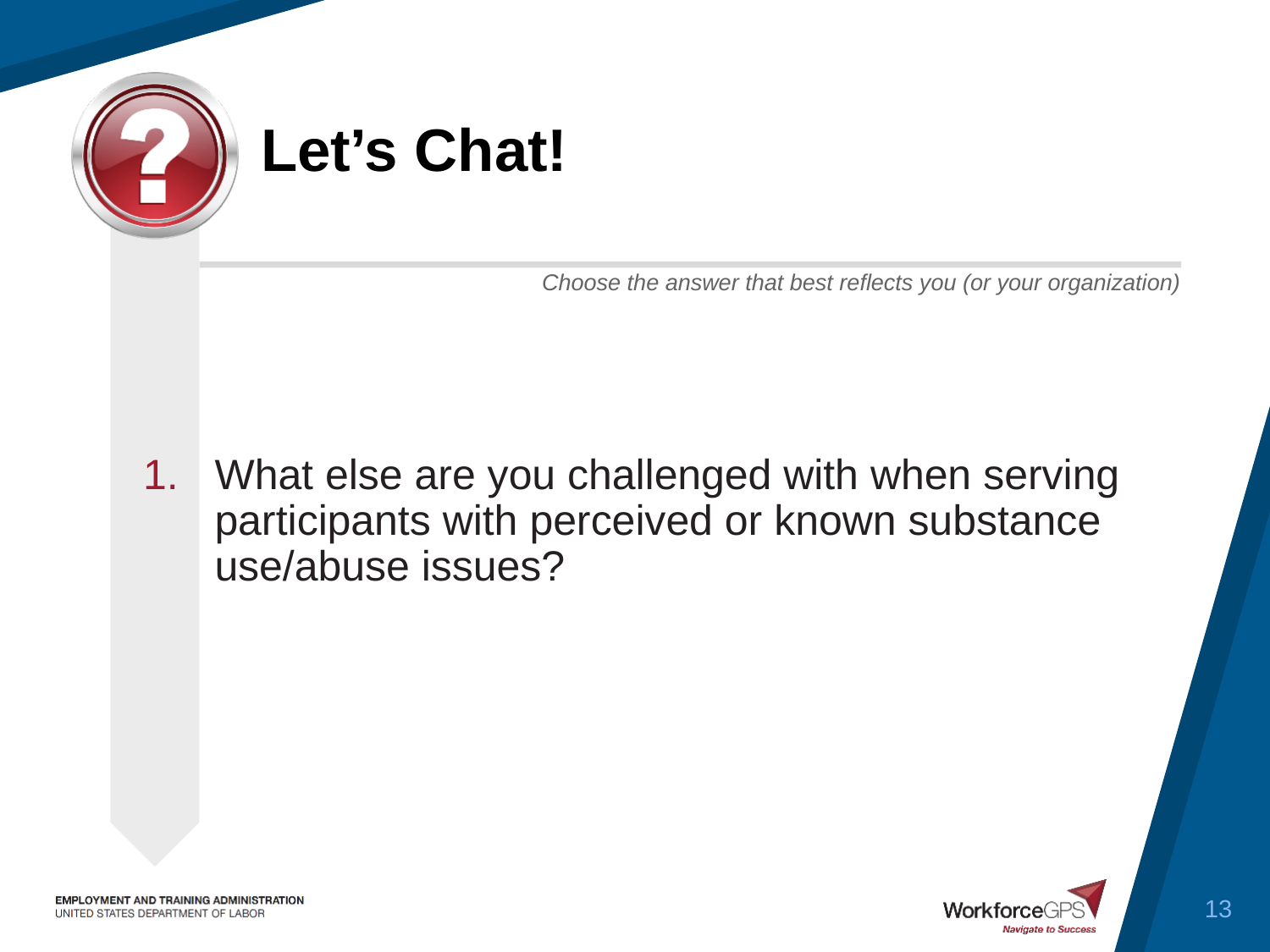

# Let’s Chat!
What else are you challenged with when serving participants with perceived or known substance use/abuse issues?

13